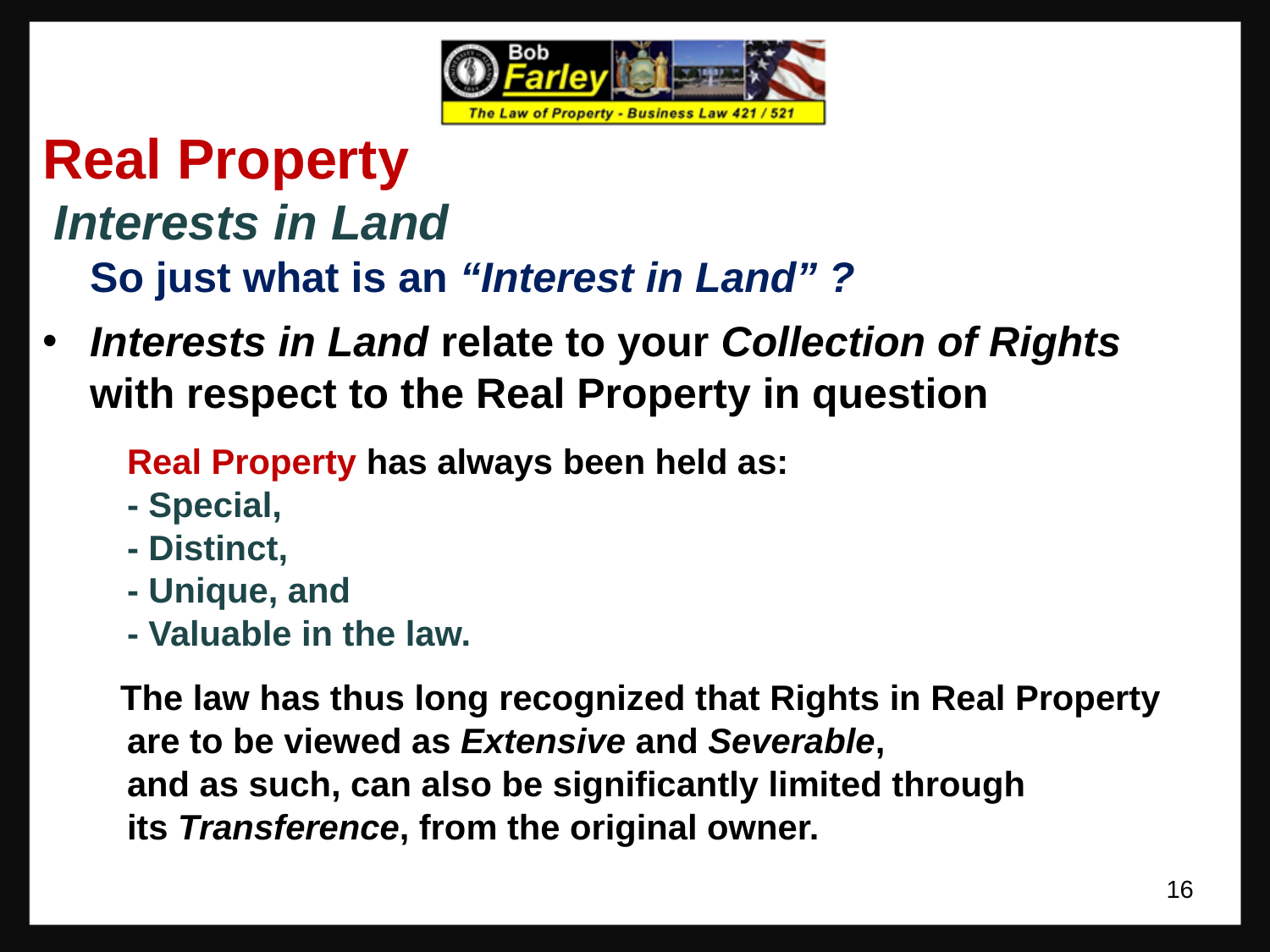

Real Property
 Interests in Land
	So just what is an “Interest in Land” ?

Interests in Land relate to your Collection of Rights
	with respect to the Real Property in question

	Real Property has always been held as:
	- Special,
	- Distinct,
	- Unique, and
	- Valuable in the law.

        The law has thus long recognized that Rights in Real Property
	are to be viewed as Extensive and Severable,
	and as such, can also be significantly limited through
	its Transference, from the original owner.

16